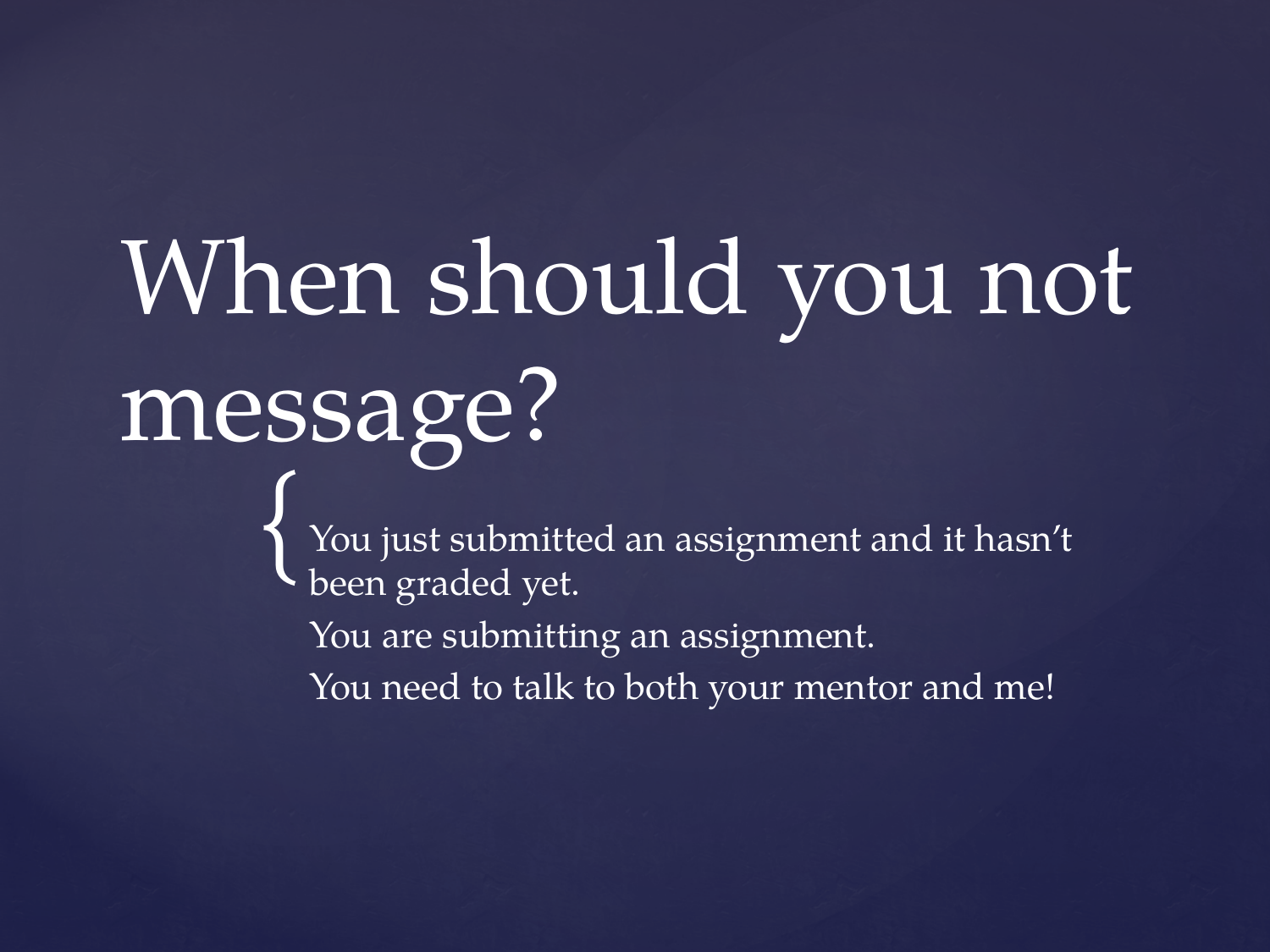

# When should you not message?
You just submitted an assignment and it hasn’t been graded yet.
You are submitting an assignment.
You need to talk to both your mentor and me!